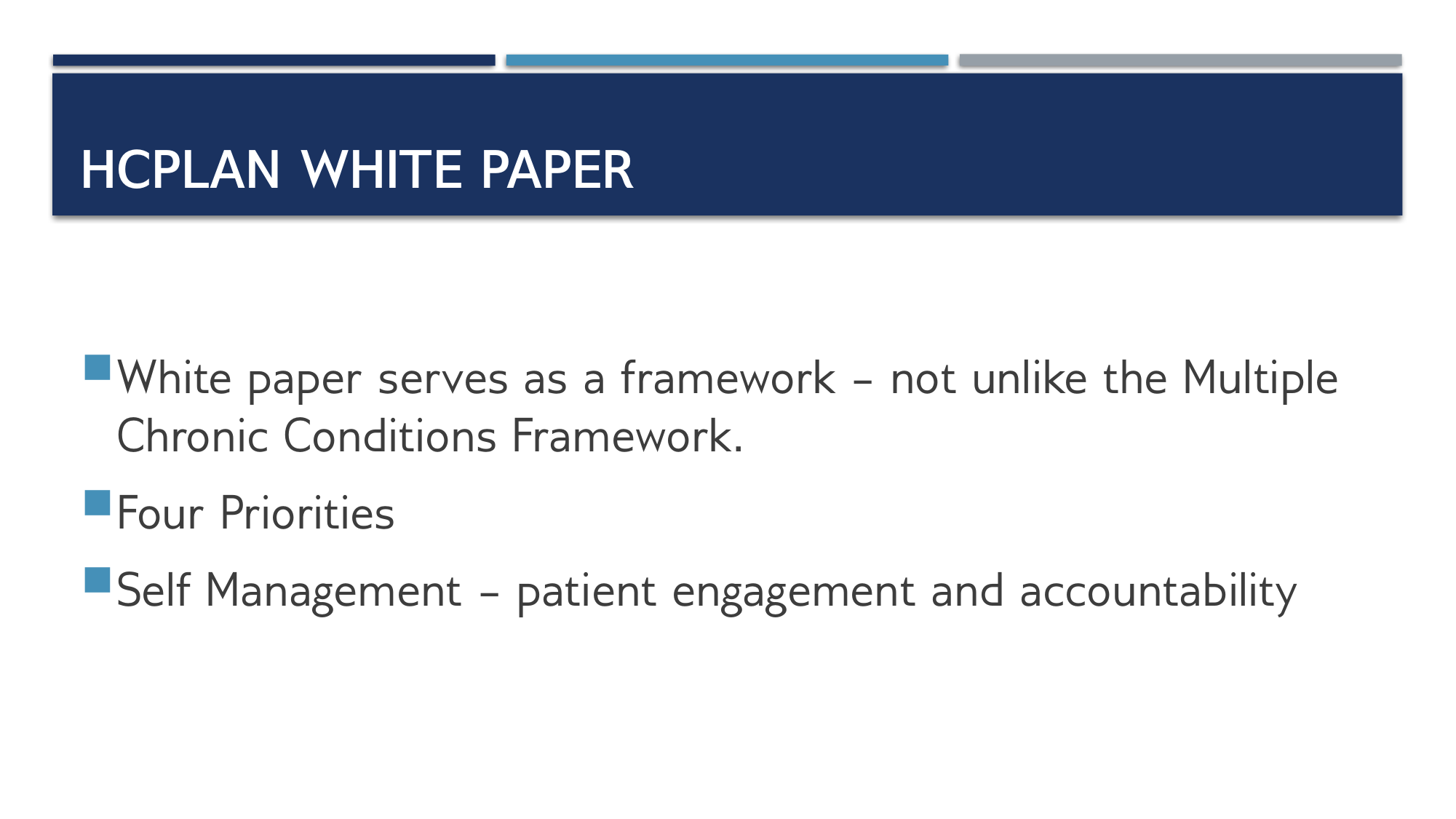

# Hcplan white paper
White paper serves as a framework – not unlike the Multiple Chronic Conditions Framework.
Four Priorities
Self Management – patient engagement and accountability